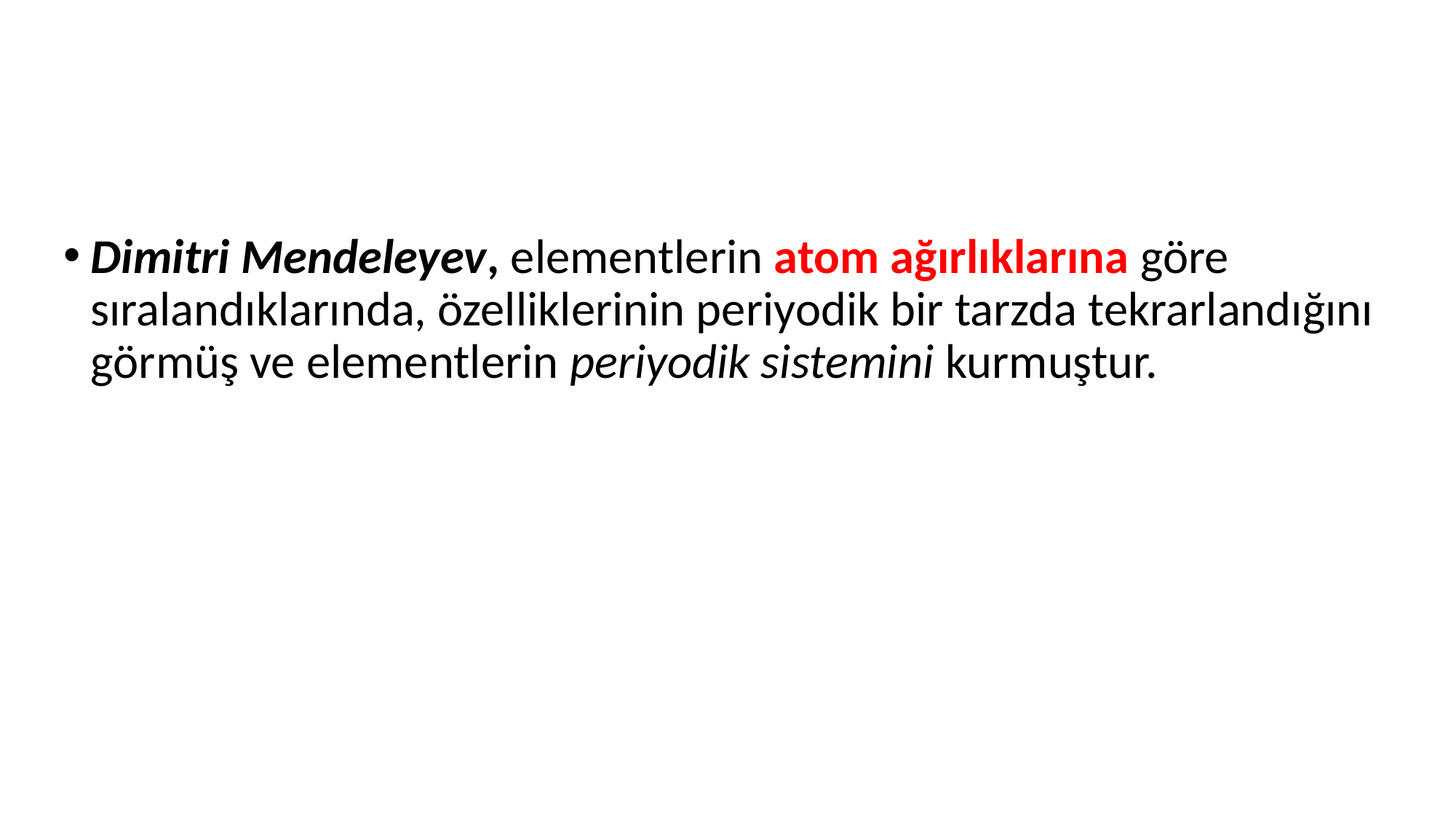

Dimitri Mendeleyev, elementlerin atom ağırlıklarına göre sıralandıklarında, özelliklerinin periyodik bir tarzda tekrarlandığını görmüş ve elementlerin periyodik sistemini kurmuştur.